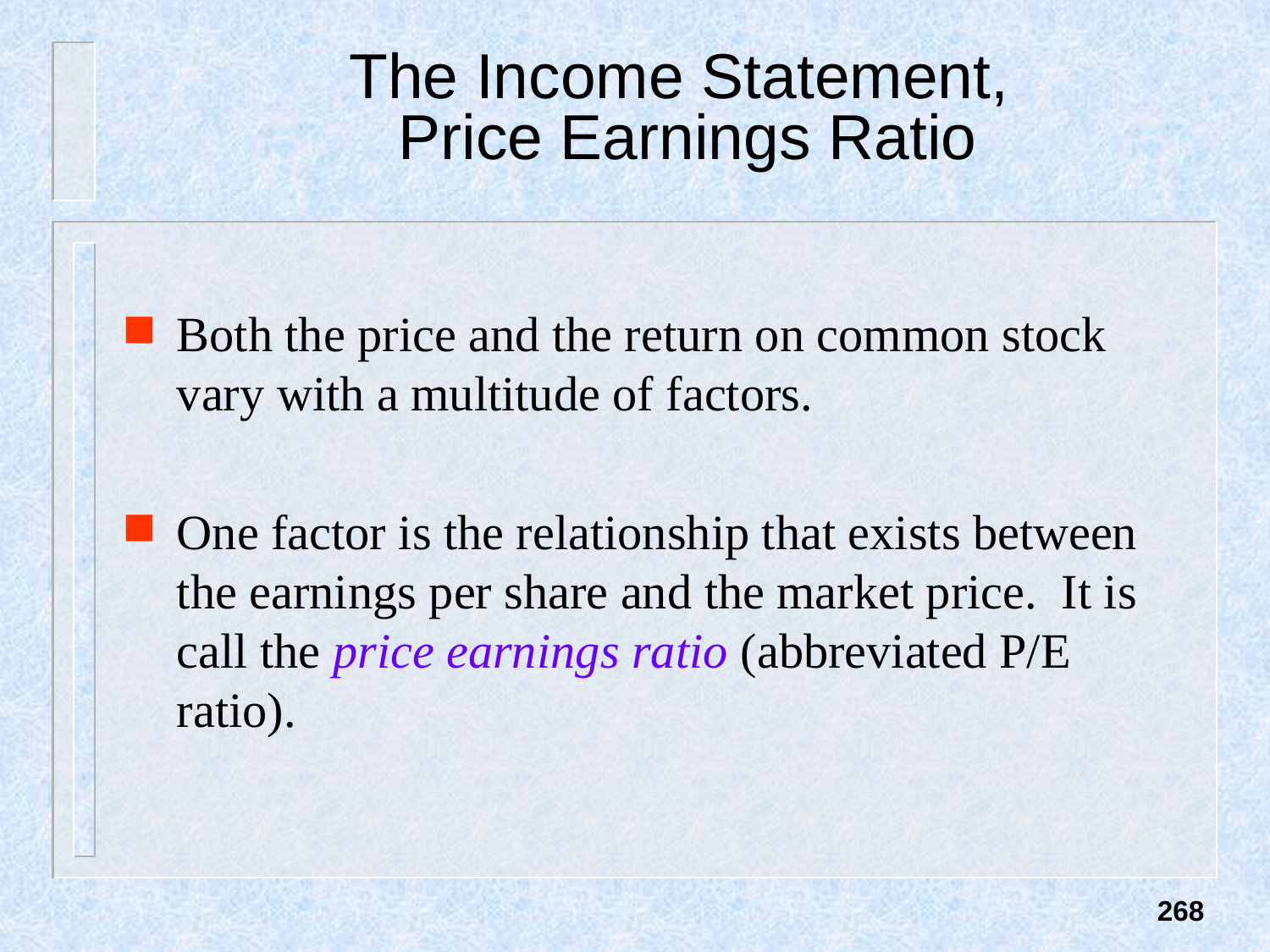

# The Income Statement, Price Earnings Ratio
Both the price and the return on common stock vary with a multitude of factors.

One factor is the relationship that exists between the earnings per share and the market price.  It is call the price earnings ratio (abbreviated P/E ratio).
268